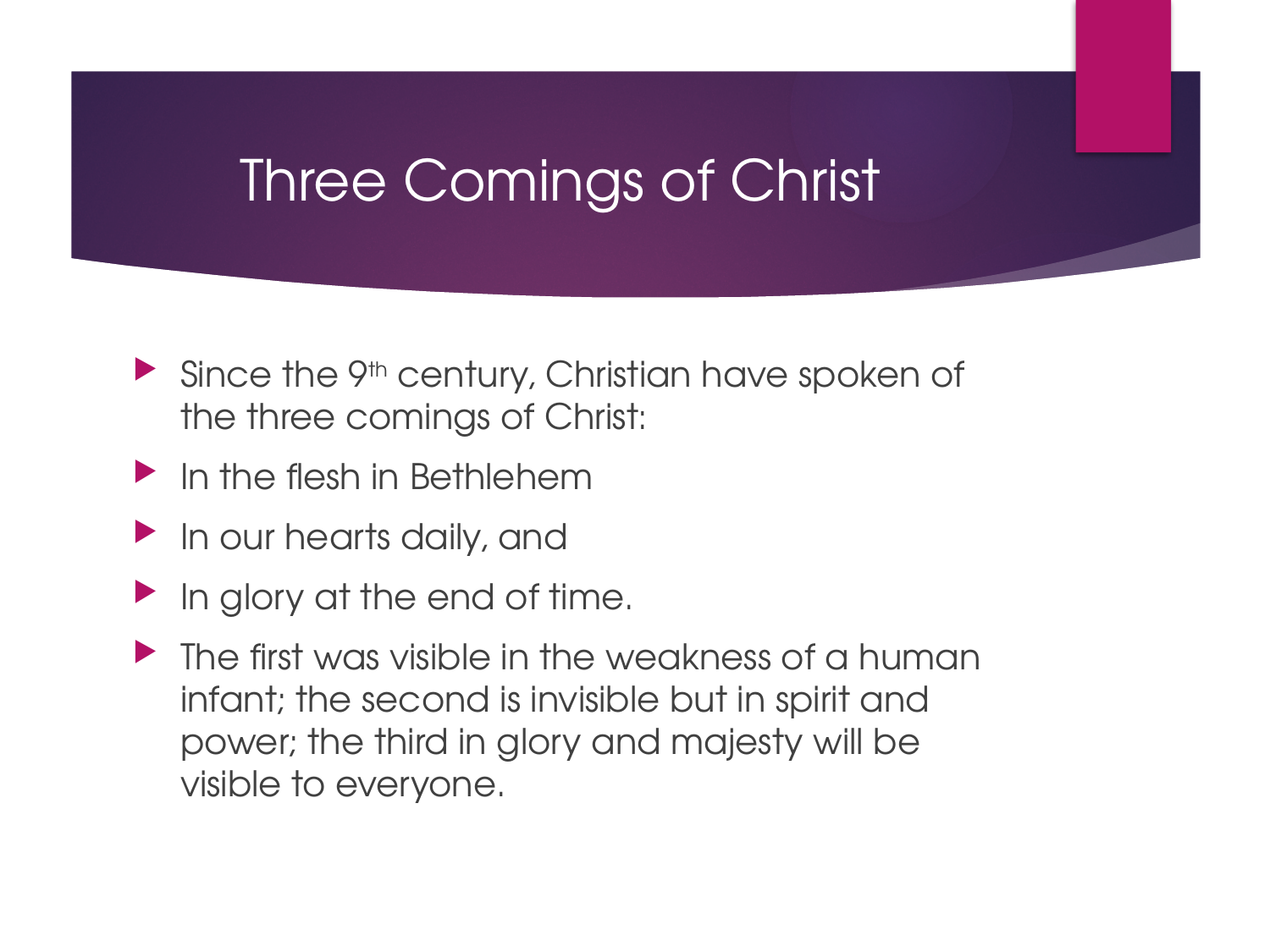

# Three Comings of Christ
Since the 9th century, Christian have spoken of the three comings of Christ:
In the flesh in Bethlehem
In our hearts daily, and
In glory at the end of time.
The first was visible in the weakness of a human infant; the second is invisible but in spirit and power; the third in glory and majesty will be visible to everyone.